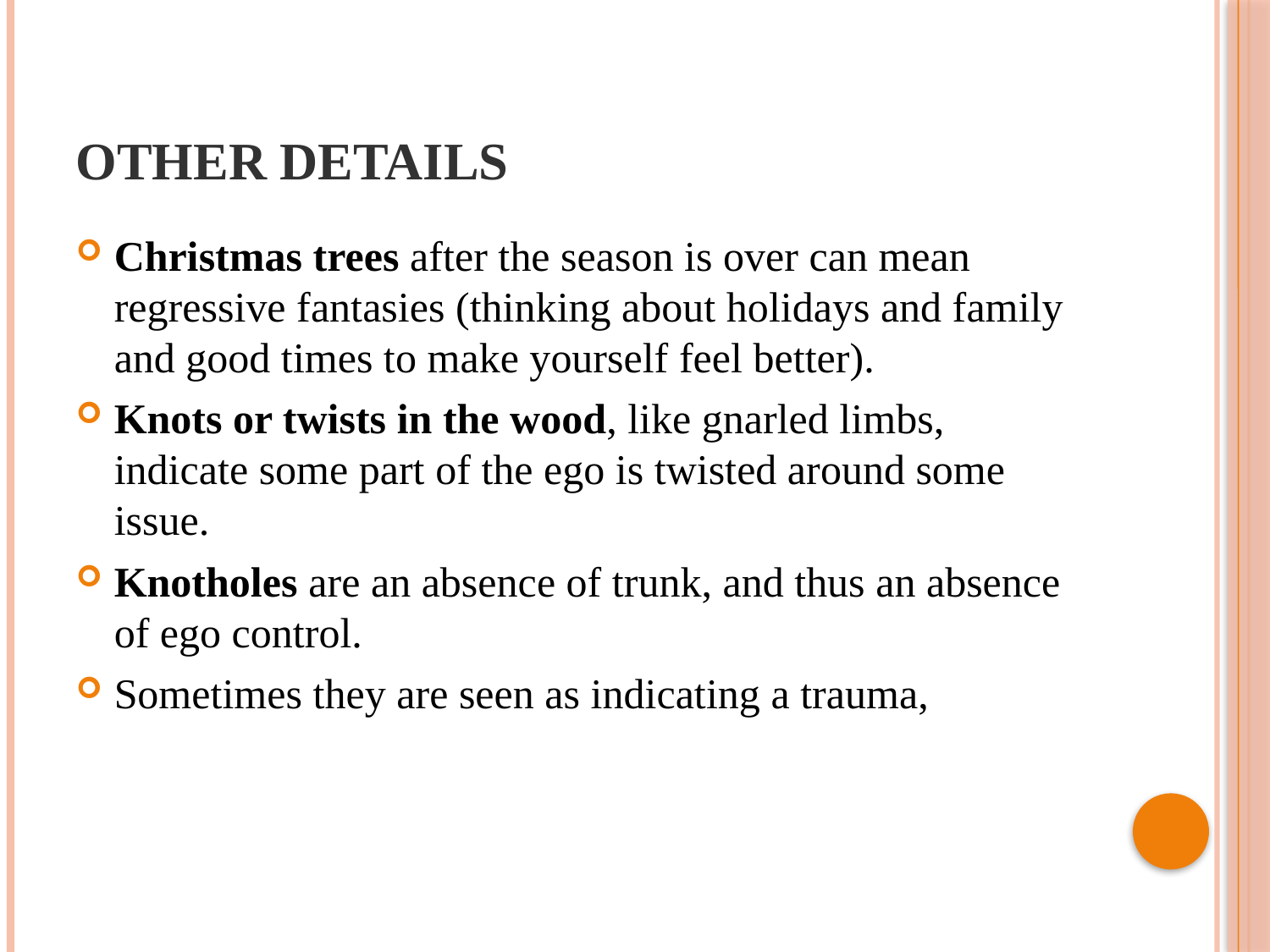

# Other details
Christmas trees after the season is over can mean regressive fantasies (thinking about holidays and family and good times to make yourself feel better).
Knots or twists in the wood, like gnarled limbs, indicate some part of the ego is twisted around some issue.
Knotholes are an absence of trunk, and thus an absence of ego control.
Sometimes they are seen as indicating a trauma,